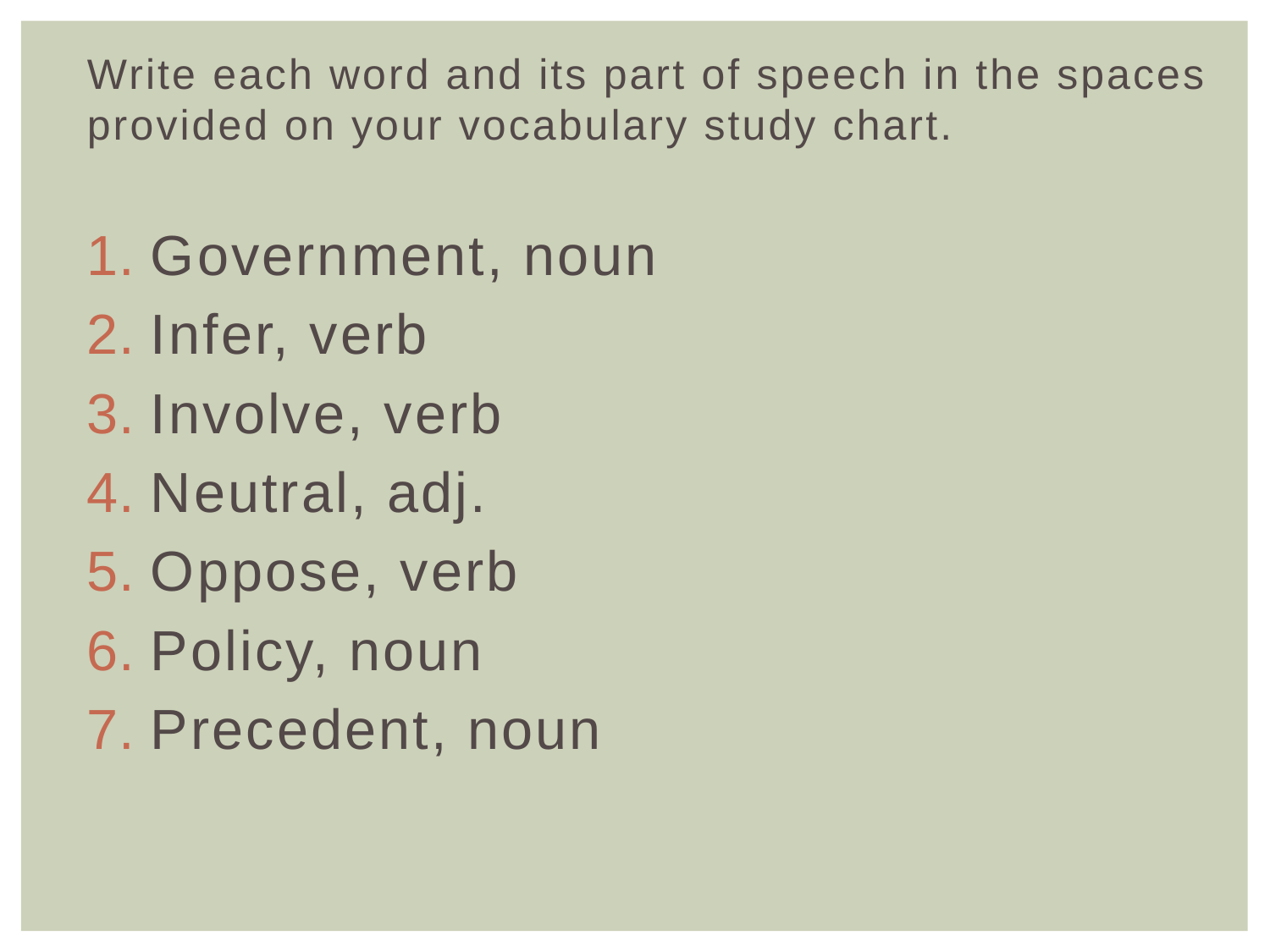

Write each word and its part of speech in the spaces provided on your vocabulary study chart.

Government, noun
Infer, verb
Involve, verb
Neutral, adj.
Oppose, verb
Policy, noun
Precedent, noun